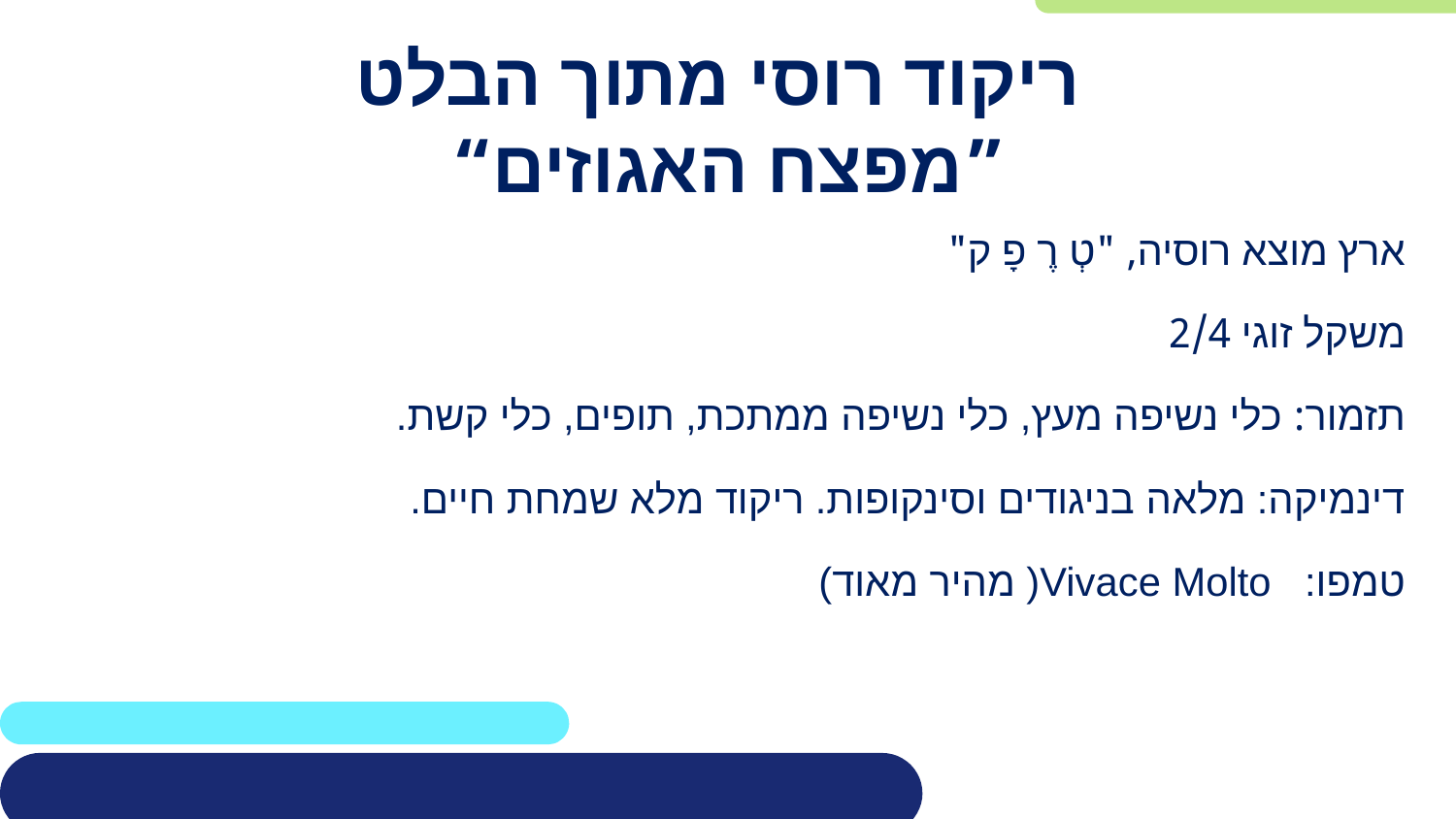

# ריקוד רוסי מתוך הבלט
“מפצח האגוזים”
ארץ מוצא רוסיה, "טְ רֶ פָ ק"
משקל זוגי 2/4
תזמור: כלי נשיפה מעץ, כלי נשיפה ממתכת, תופים, כלי קשת.
דינמיקה: מלאה בניגודים וסינקופות. ריקוד מלא שמחת חיים.
טמפו:   Vivace Molto( מהיר מאוד)